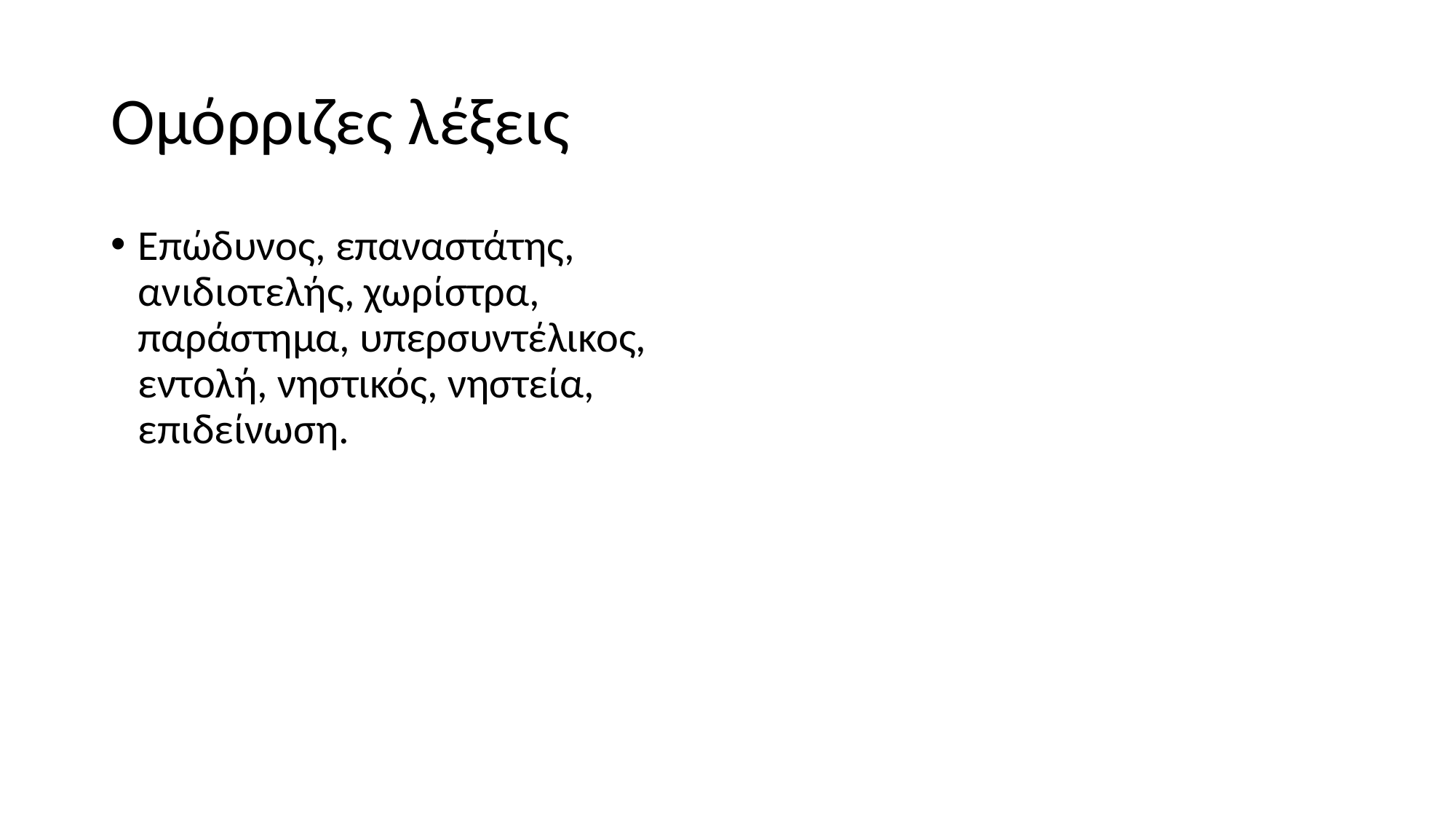

# Ομόρριζες λέξεις
Επώδυνος, επαναστάτης, ανιδιοτελής, χωρίστρα, παράστημα, υπερσυντέλικος, εντολή, νηστικός, νηστεία, επιδείνωση.